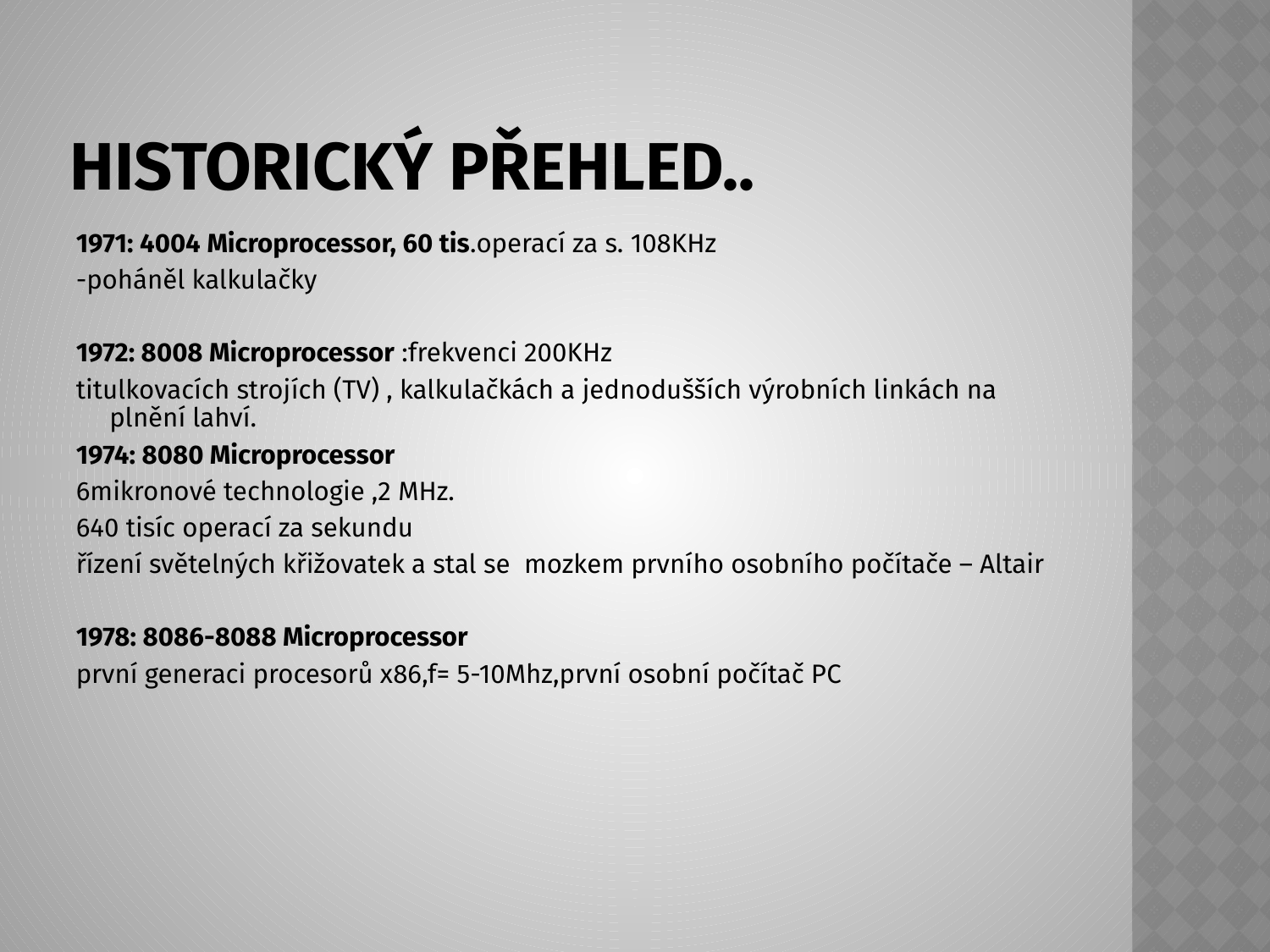

# historický přehled..
1971: 4004 Microprocessor, 60 tis.operací za s. 108KHz
-poháněl kalkulačky

1972: 8008 Microprocessor :frekvenci 200KHz
titulkovacích strojích (TV) , kalkulačkách a jednodušších výrobních linkách na plnění lahví.
1974: 8080 Microprocessor
6mikronové technologie ,2 MHz.
640 tisíc operací za sekundu
řízení světelných křižovatek a stal se  mozkem prvního osobního počítače – Altair

1978: 8086-8088 Microprocessor
první generaci procesorů x86,f= 5-10Mhz,první osobní počítač PC